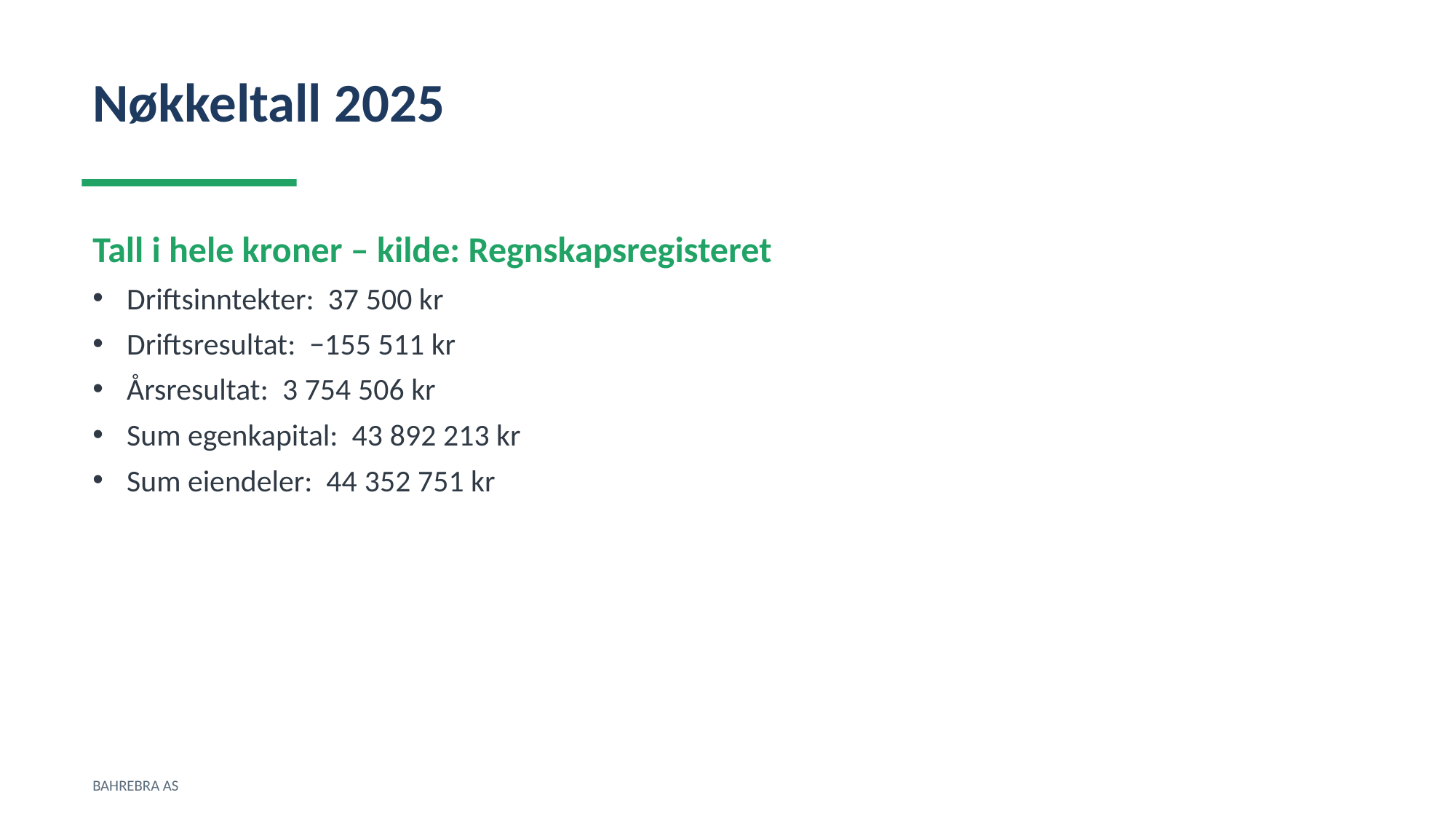

Nøkkeltall 2025

Tall i hele kroner – kilde: Regnskapsregisteret
Driftsinntekter:  37 500 kr
Driftsresultat:  −155 511 kr
Årsresultat:  3 754 506 kr
Sum egenkapital:  43 892 213 kr
Sum eiendeler:  44 352 751 kr
BAHREBRA AS